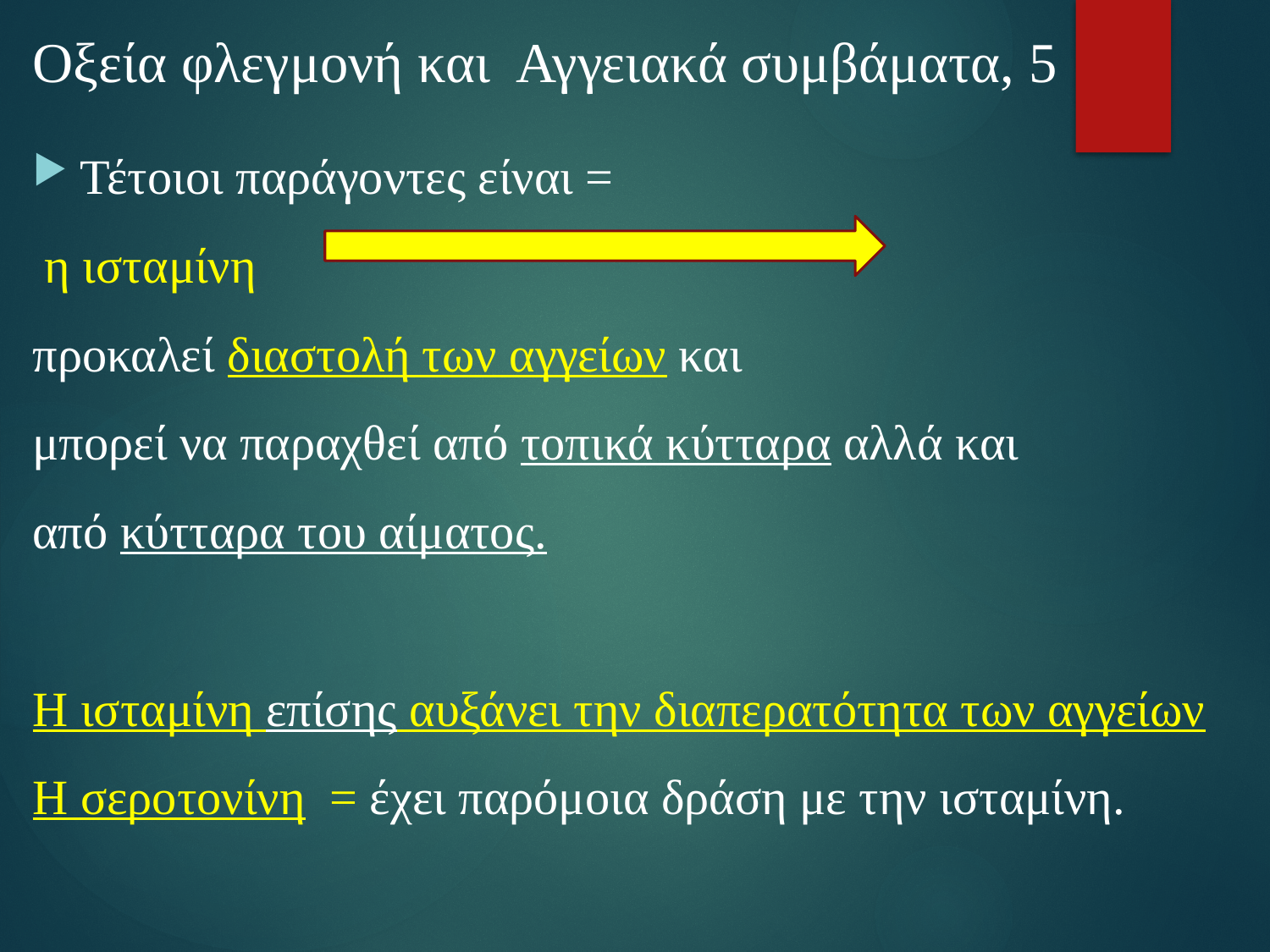

# Οξεία φλεγμονή και  Αγγειακά συμβάματα, 5
Τέτοιοι παράγοντες είναι =
 η ισταμίνη
προκαλεί διαστολή των αγγείων και
μπορεί να παραχθεί από τοπικά κύτταρα αλλά και
από κύτταρα του αίματος.

Η ισταμίνη επίσης αυξάνει την διαπερατότητα των αγγείων
Η σεροτονίνη  = έχει παρόμοια δράση με την ισταμίνη.